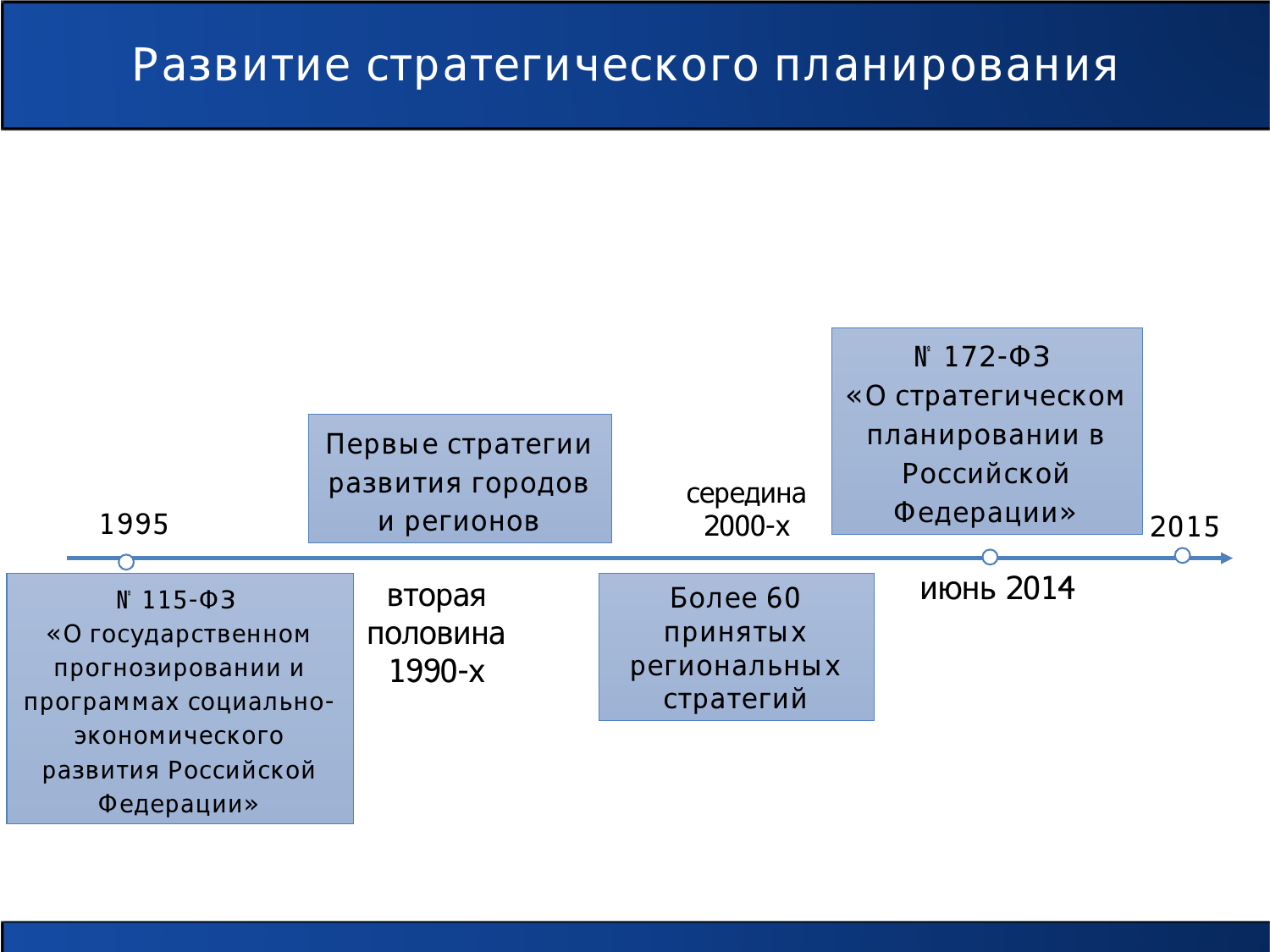

# Развитие стратегического планирования

№ 172-ФЗ
«О стратегическом планировании в Российской Федерации»
Первые стратегии развития городов и регионов
середина 2000-х
1995
2015

июнь 2014
вторая половина 1990-х
№ 115-ФЗ
«О государственном прогнозировании и программах социально-экономического развития Российской Федерации»
Более 60 принятых региональных стратегий